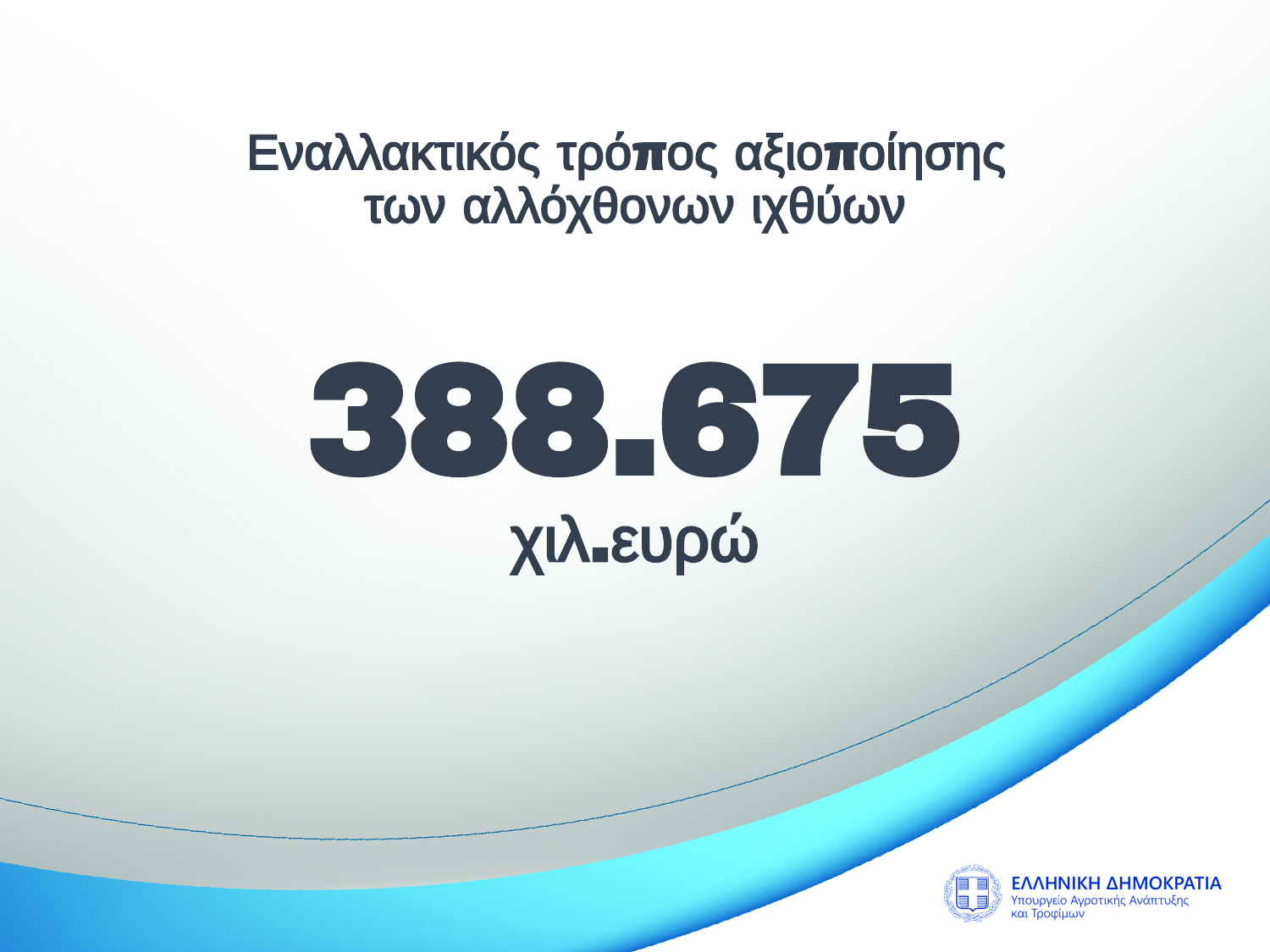

Εναλλακτικός τρόπος αξιοποίησης
των αλλόχθονων ιχθύων
388.675 χιλ.ευρώ